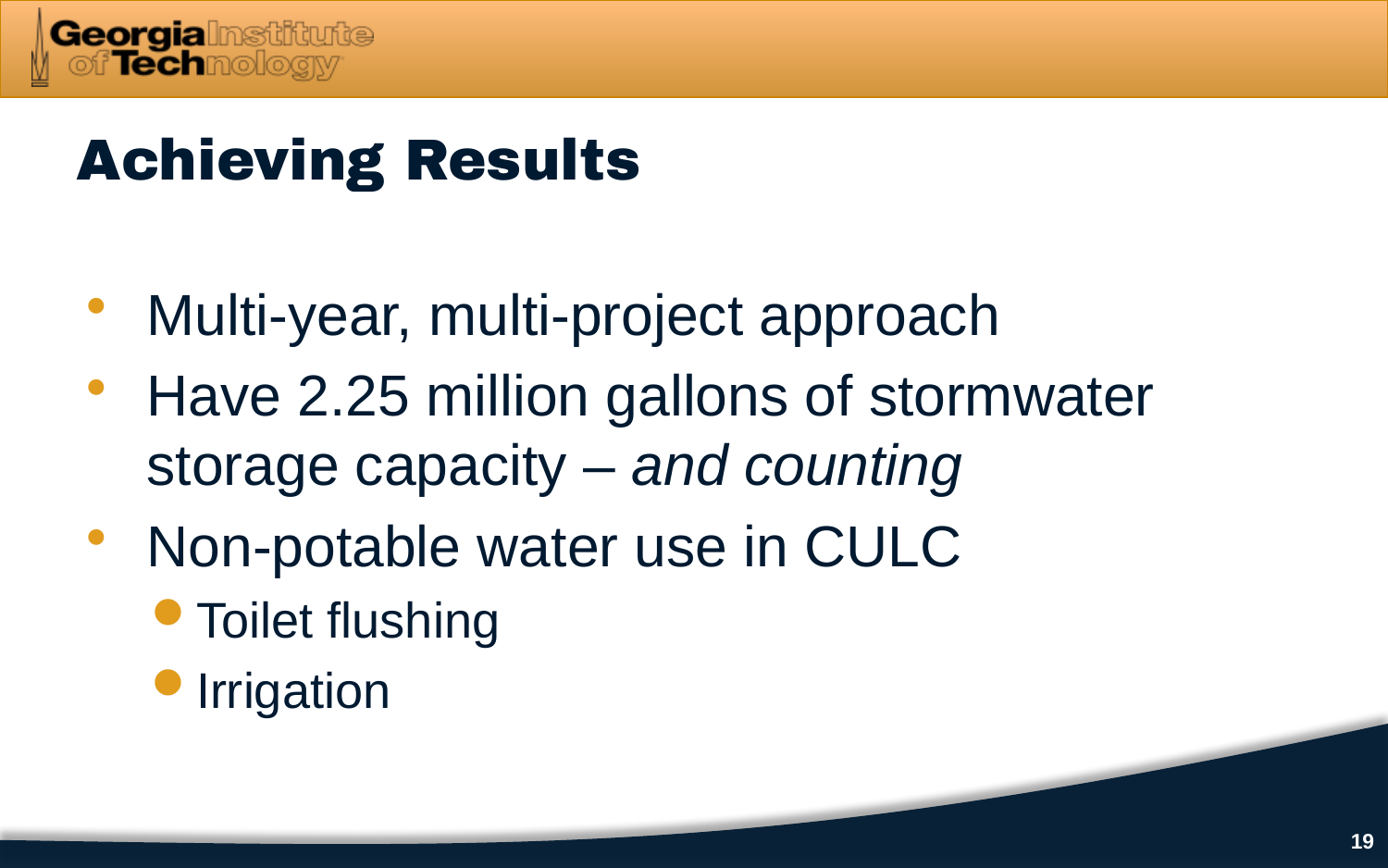

Achieving Results
Multi-year, multi-project approach
Have 2.25 million gallons of stormwater storage capacity – and counting
Non-potable water use in CULC
Toilet flushing
Irrigation
19